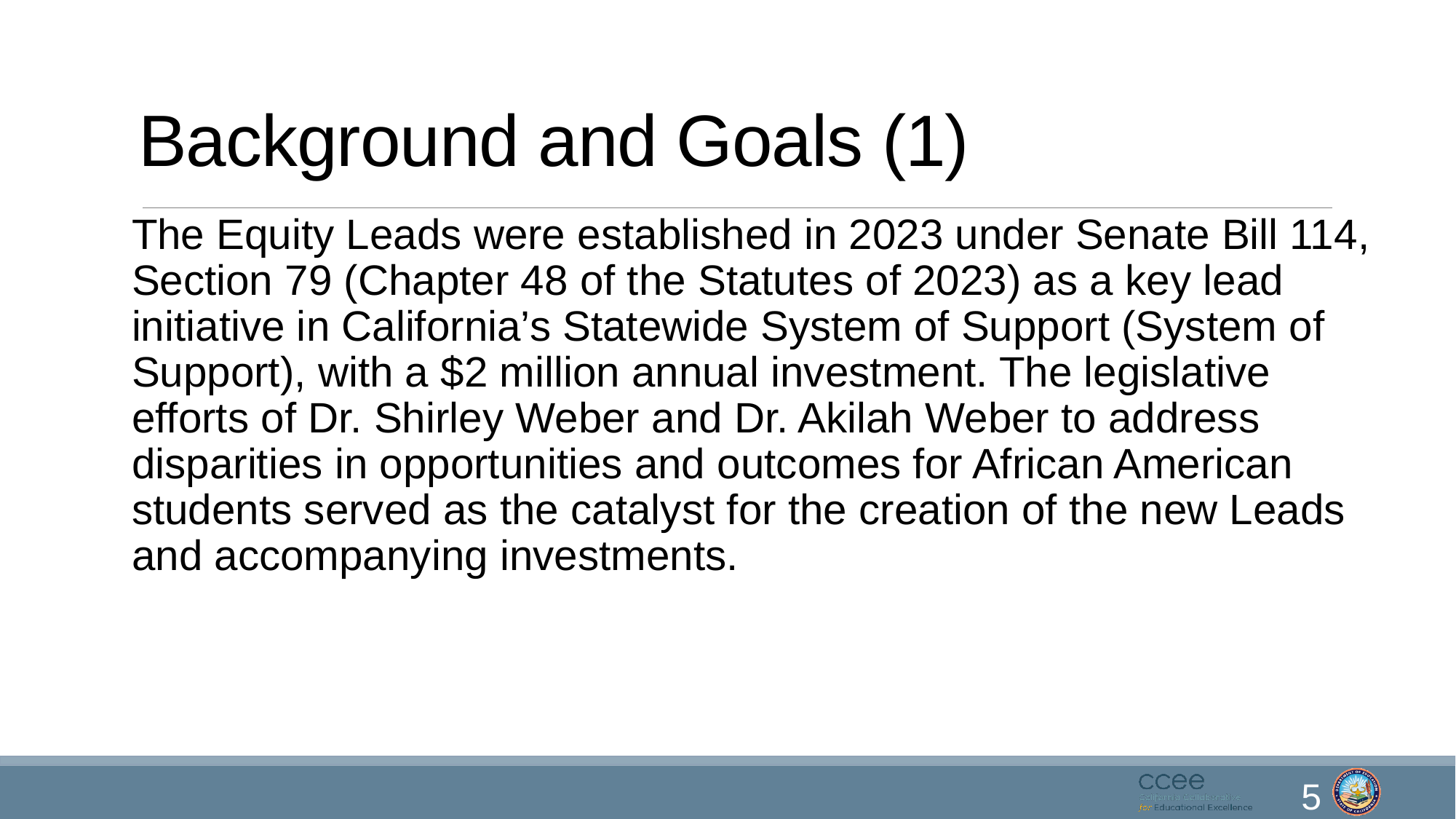

# Background and Goals (1)
The Equity Leads were established in 2023 under Senate Bill 114, Section 79 (Chapter 48 of the Statutes of 2023) as a key lead initiative in California’s Statewide System of Support (System of Support), with a $2 million annual investment. The legislative efforts of Dr. Shirley Weber and Dr. Akilah Weber to address disparities in opportunities and outcomes for African American students served as the catalyst for the creation of the new Leads and accompanying investments.
5